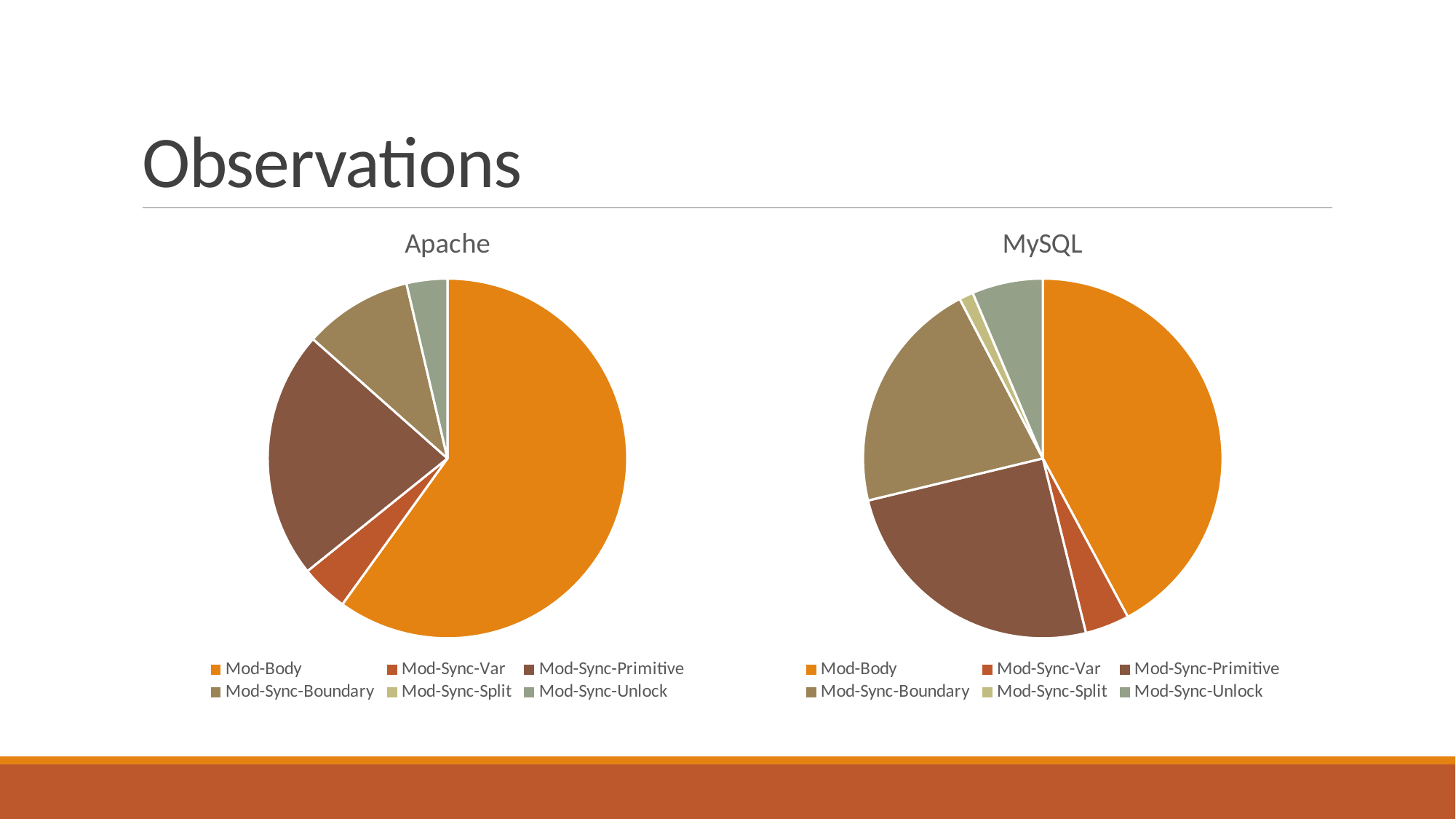

# Observations

### Chart:

| Category | Apache | Column1 | Column2 | Column3 | Column4 | Column5 |
|---|---|---|---|---|---|---|
| Mod-Body | 196.0 | None | None | None | None | None |
| Mod-Sync-Var | 14.0 | None | None | None | None | None |
| Mod-Sync-Primitive | 73.0 | None | None | None | None | None |
| Mod-Sync-Boundary | 32.0 | None | None | None | None | None |
| Mod-Sync-Split | 0.0 | None | None | None | None | None |
| Mod-Sync-Unlock | 12.0 | None | None | None | None | None |

### Chart:

| Category | MySQL |
|---|---|
| Mod-Body | 932.0 |
| Mod-Sync-Var | 88.0 |
| Mod-Sync-Primitive | 555.0 |
| Mod-Sync-Boundary | 467.0 |
| Mod-Sync-Split | 28.0 |
| Mod-Sync-Unlock | 141.0 |